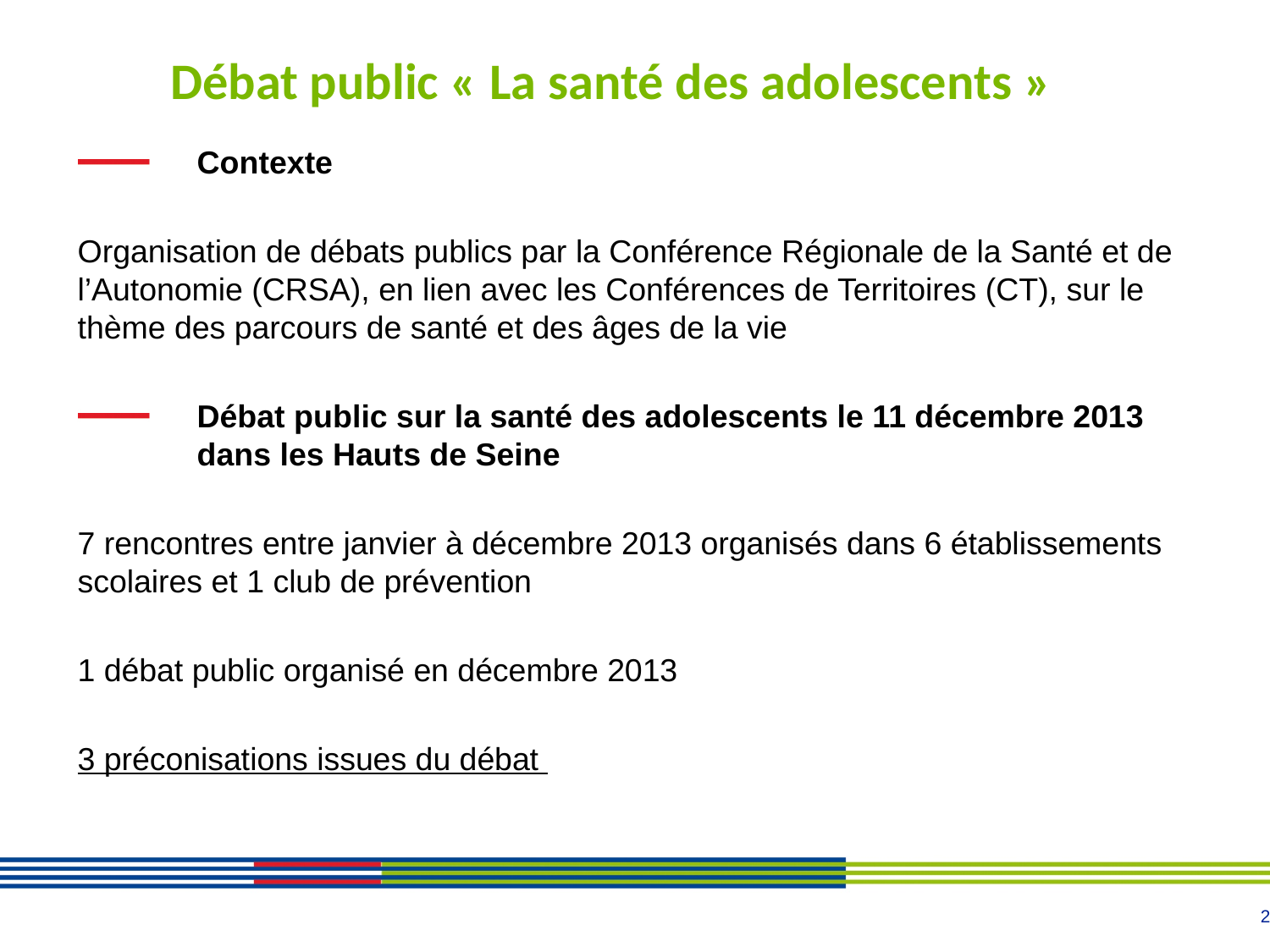

# Débat public « La santé des adolescents »
Contexte

Organisation de débats publics par la Conférence Régionale de la Santé et de l’Autonomie (CRSA), en lien avec les Conférences de Territoires (CT), sur le thème des parcours de santé et des âges de la vie

Débat public sur la santé des adolescents le 11 décembre 2013 dans les Hauts de Seine

7 rencontres entre janvier à décembre 2013 organisés dans 6 établissements scolaires et 1 club de prévention

1 débat public organisé en décembre 2013

3 préconisations issues du débat